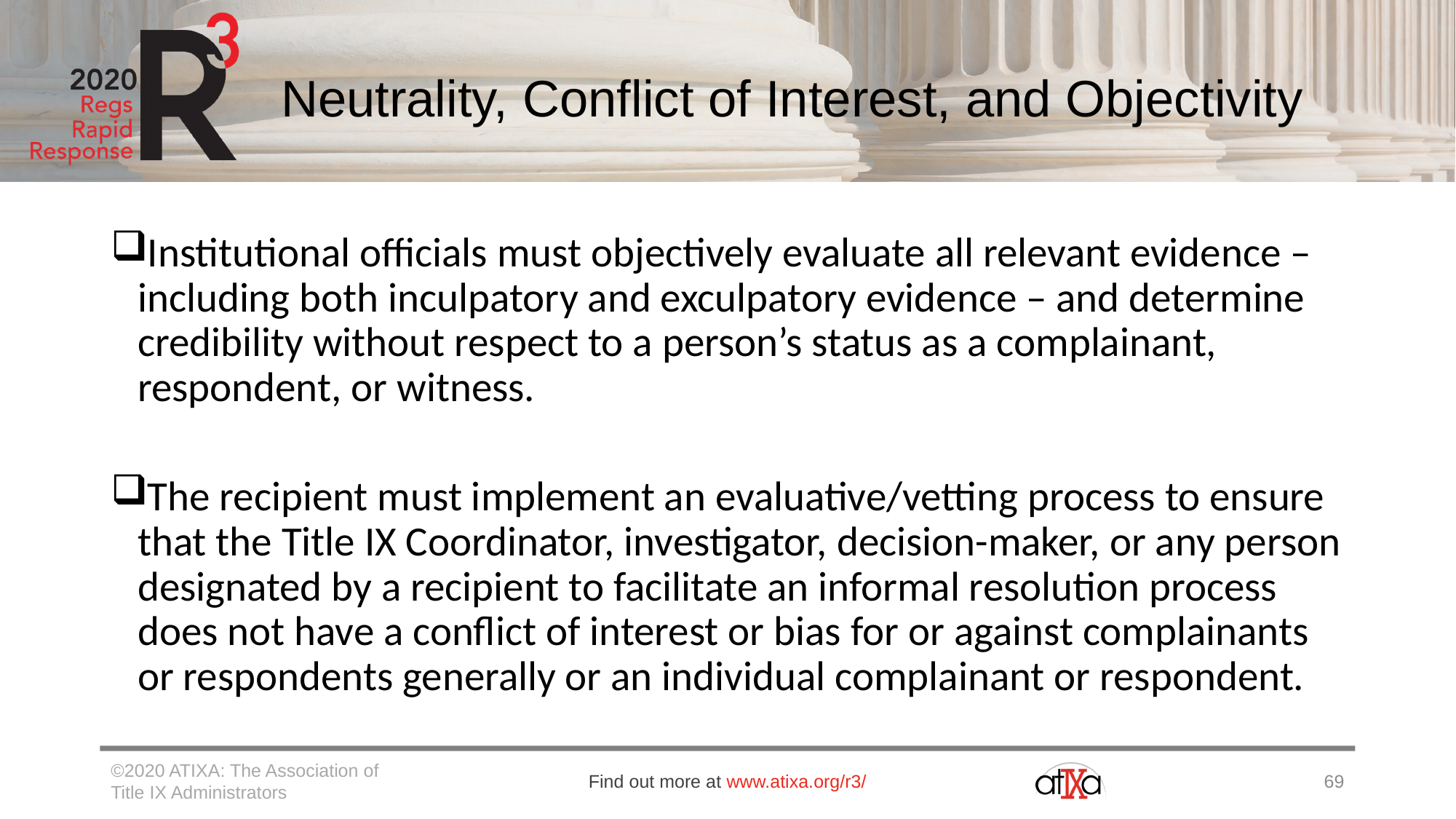

# Neutrality, Conflict of Interest, and Objectivity
Institutional officials must objectively evaluate all relevant evidence – including both inculpatory and exculpatory evidence – and determine credibility without respect to a person’s status as a complainant, respondent, or witness.
The recipient must implement an evaluative/vetting process to ensure that the Title IX Coordinator, investigator, decision-maker, or any person designated by a recipient to facilitate an informal resolution process does not have a conflict of interest or bias for or against complainants or respondents generally or an individual complainant or respondent.

©2020 ATIXA: The Association of Title IX Administrators
Find out more at www.atixa.org/r3/
69